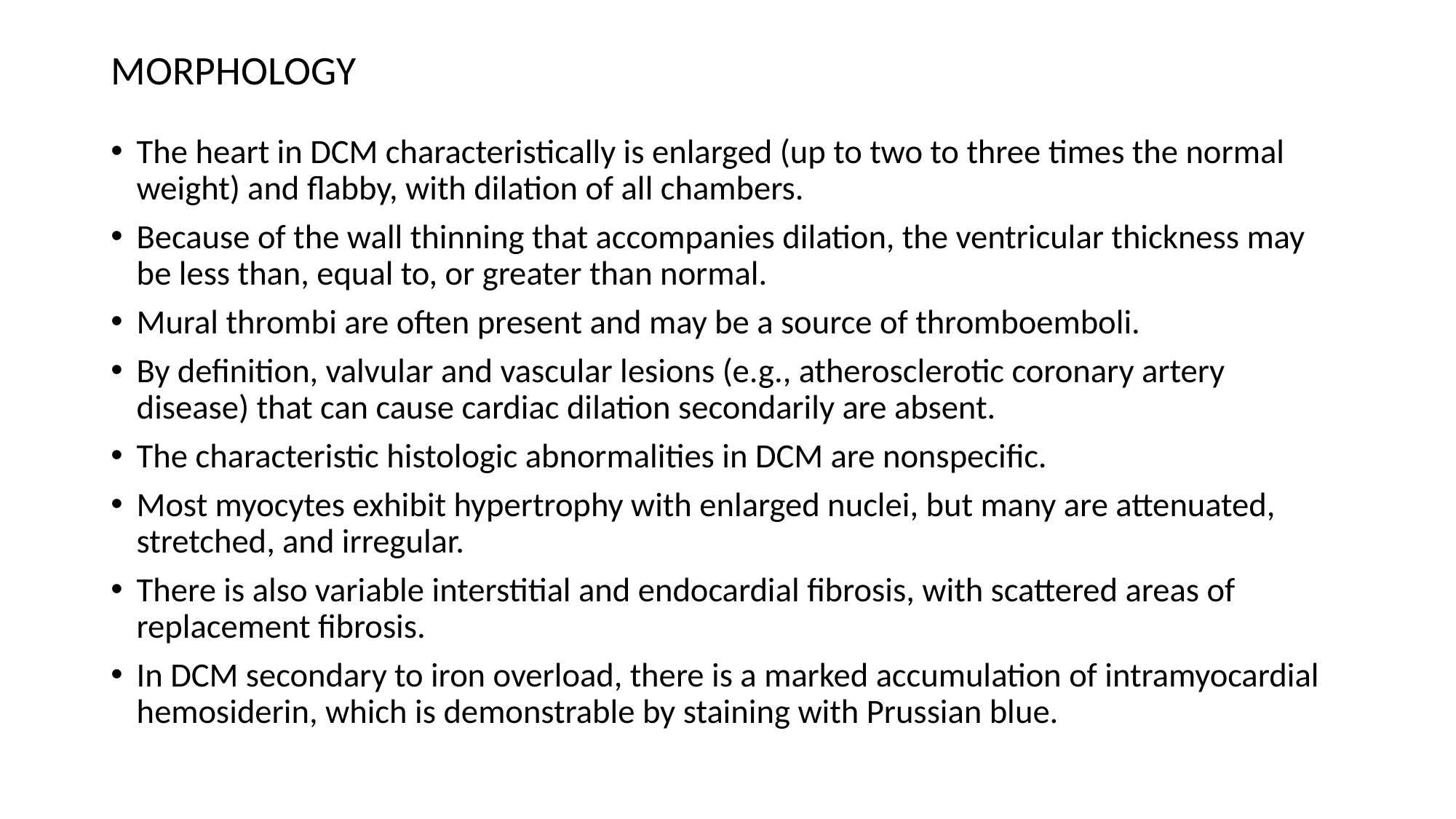

# MORPHOLOGY
The heart in DCM characteristically is enlarged (up to two to three times the normal weight) and flabby, with dilation of all chambers.
Because of the wall thinning that accompanies dilation, the ventricular thickness may be less than, equal to, or greater than normal.
Mural thrombi are often present and may be a source of thromboemboli.
By definition, valvular and vascular lesions (e.g., atherosclerotic coronary artery disease) that can cause cardiac dilation secondarily are absent.
The characteristic histologic abnormalities in DCM are nonspecific.
Most myocytes exhibit hypertrophy with enlarged nuclei, but many are attenuated, stretched, and irregular.
There is also variable interstitial and endocardial fibrosis, with scattered areas of replacement fibrosis.
In DCM secondary to iron overload, there is a marked accumulation of intramyocardial hemosiderin, which is demonstrable by staining with Prussian blue.